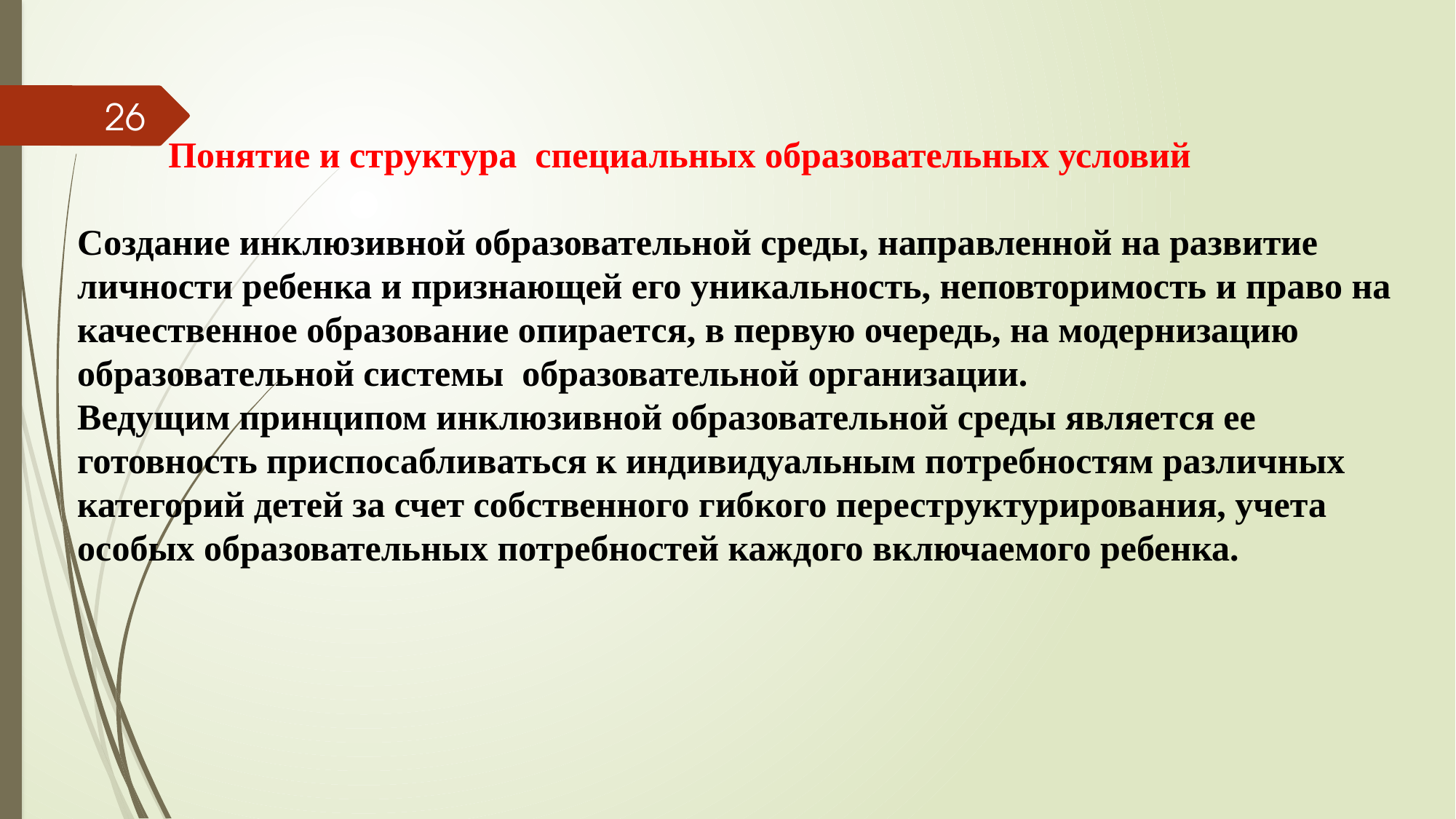

#
26
          Понятие и структура  специальных образовательных условий

Создание инклюзивной образовательной среды, направленной на развитие личности ребенка и признающей его уникальность, неповторимость и право на качественное образование опирается, в первую очередь, на модернизацию образовательной системы  образовательной организации.
Ведущим принципом инклюзивной образовательной среды является ее готовность приспосабливаться к индивидуальным потребностям различных категорий детей за счет собственного гибкого переструктурирования, учета особых образовательных потребностей каждого включаемого ребенка.